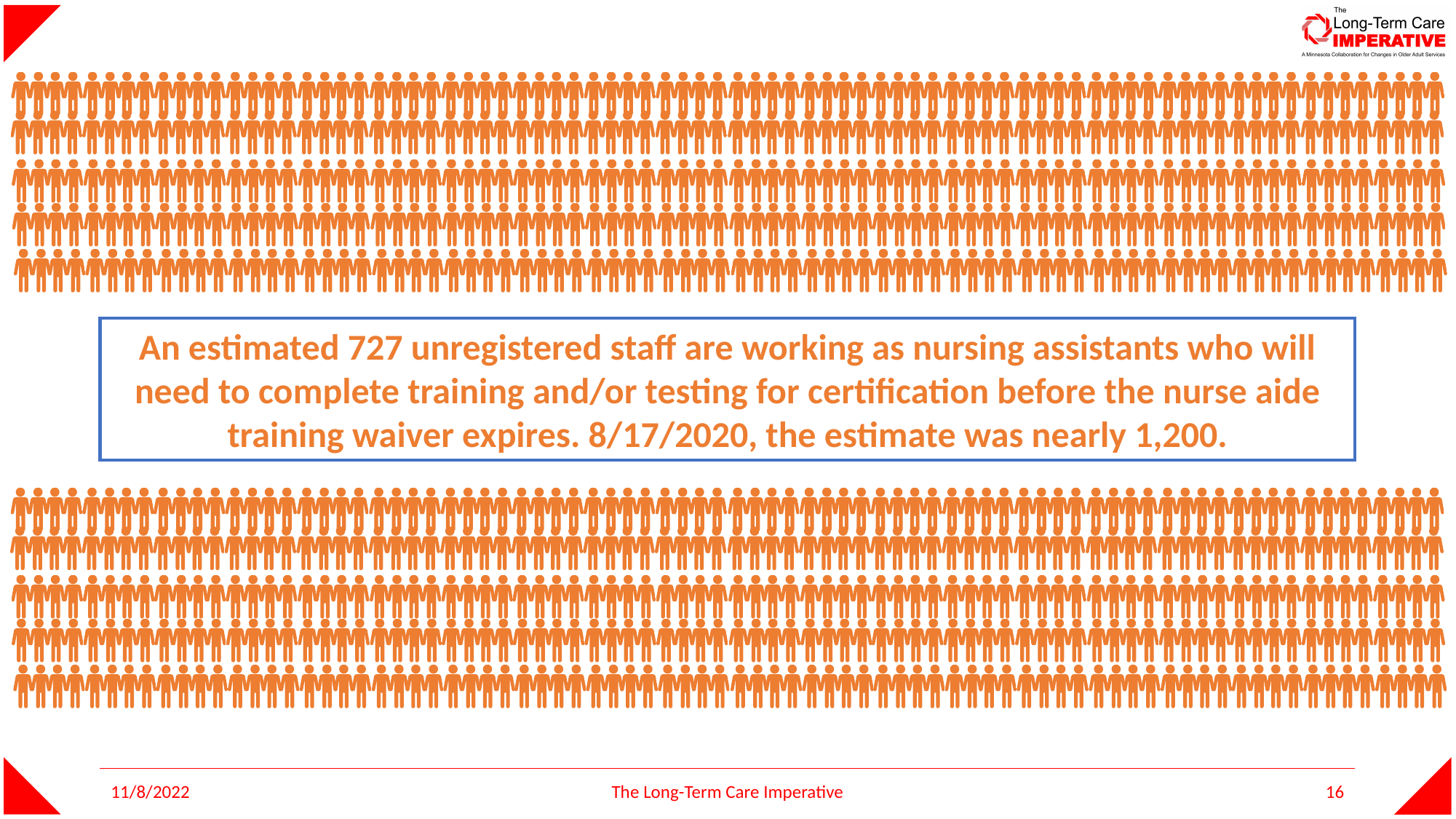

An estimated 727 unregistered staff are working as nursing assistants who will need to complete training and/or testing for certification before the nurse aide training waiver expires. 8/17/2020, the estimate was nearly 1,200.

11/8/2022
The Long-Term Care Imperative
16